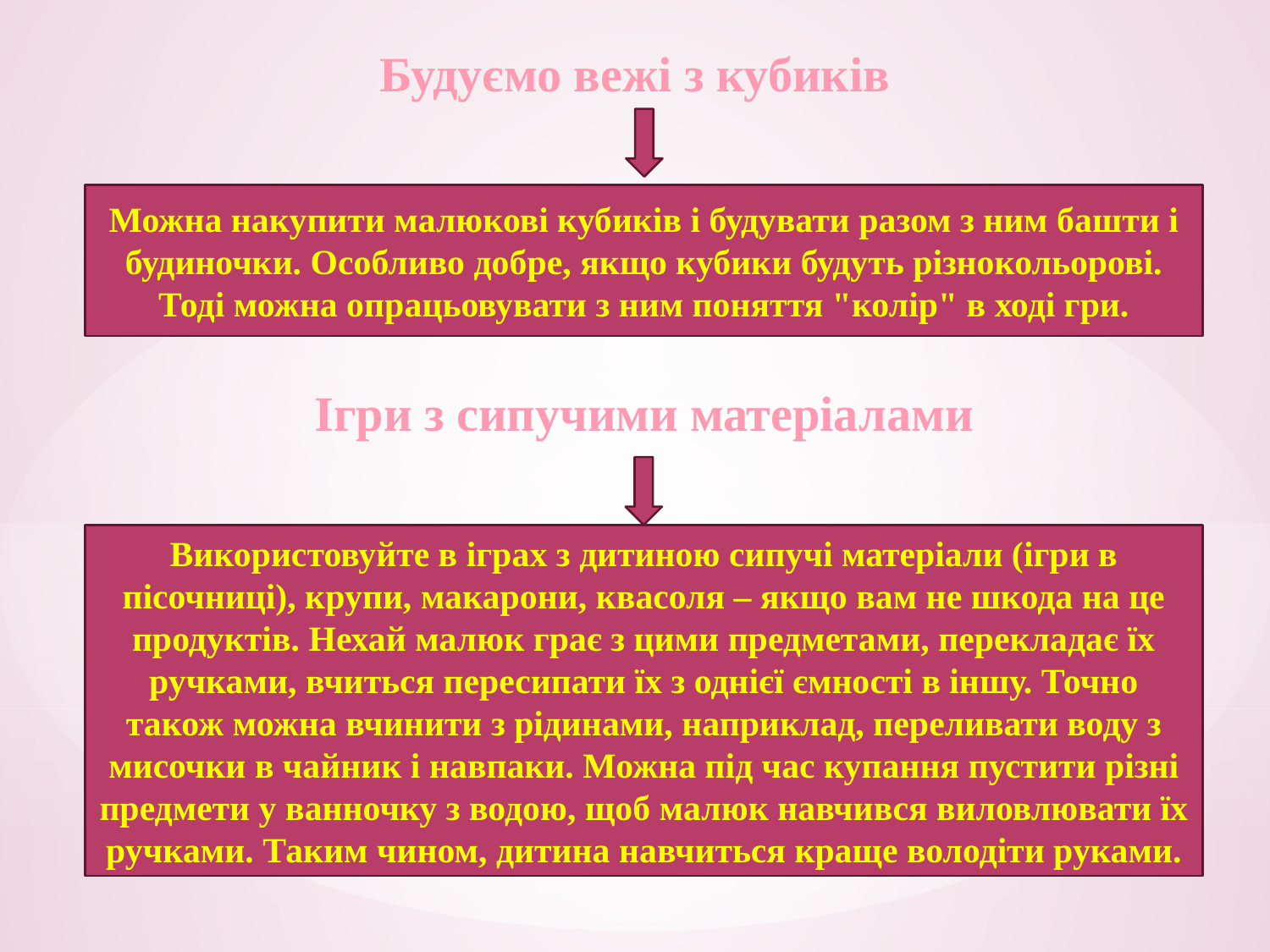

Будуємо вежі з кубиків

Можна накупити малюкові кубиків і будувати разом з ним башти і будиночки. Особливо добре, якщо кубики будуть різнокольорові. Тоді можна опрацьовувати з ним поняття "колір" в ході гри.
Ігри з сипучими матеріалами

Використовуйте в іграх з дитиною сипучі матеріали (ігри в пісочниці), крупи, макарони, квасоля – якщо вам не шкода на це продуктів. Нехай малюк грає з цими предметами, перекладає їх ручками, вчиться пересипати їх з однієї ємності в іншу. Точно також можна вчинити з рідинами, наприклад, переливати воду з мисочки в чайник і навпаки. Можна під час купання пустити різні предмети у ванночку з водою, щоб малюк навчився виловлювати їх ручками. Таким чином, дитина навчиться краще володіти руками.